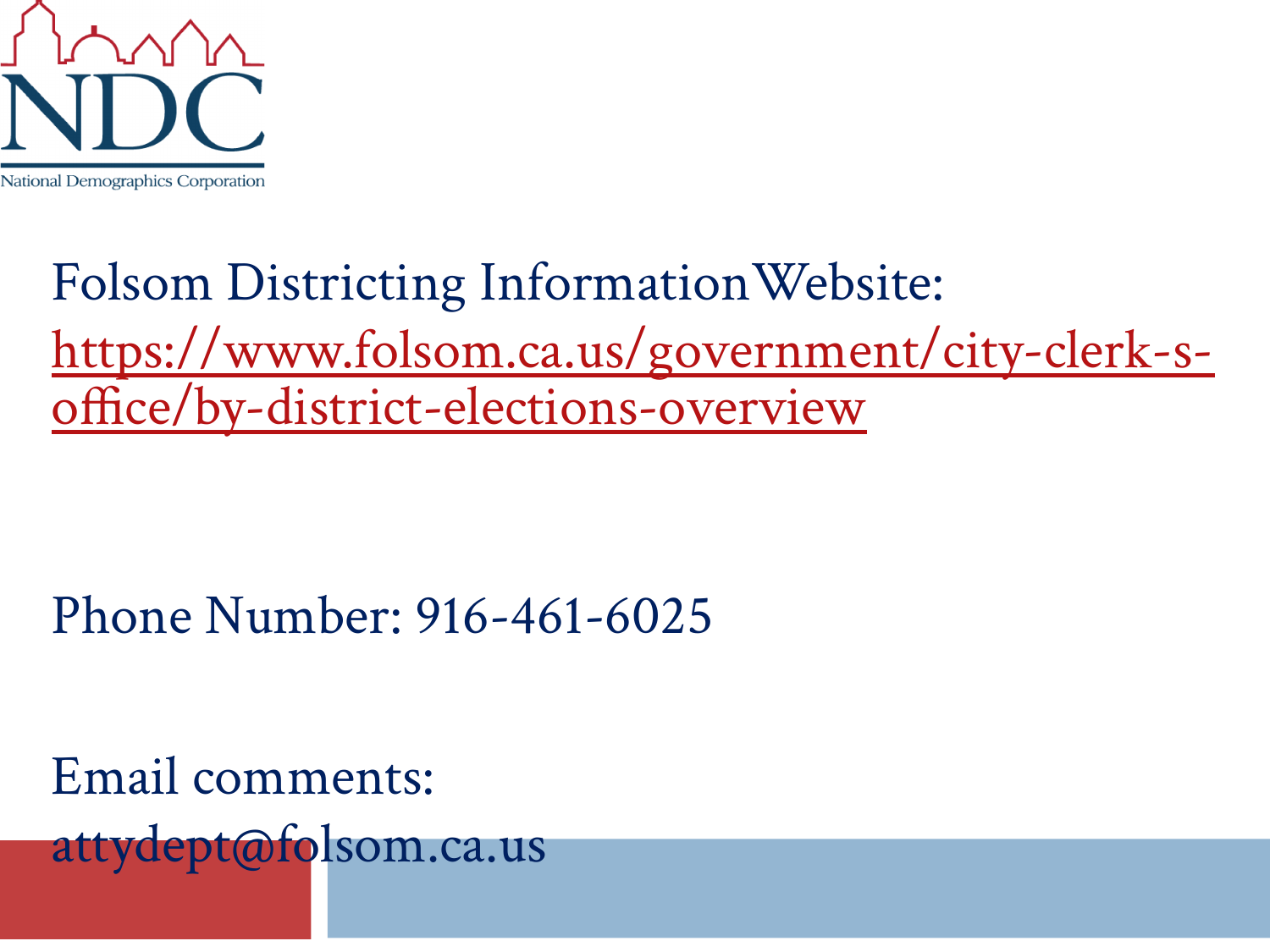

# Folsom Districting InformationWebsite: https://www.folsom.ca.us/government/city-clerk-s-office/by-district-elections-overview Phone Number: 916-461-6025 Email comments: attydept@folsom.ca.us